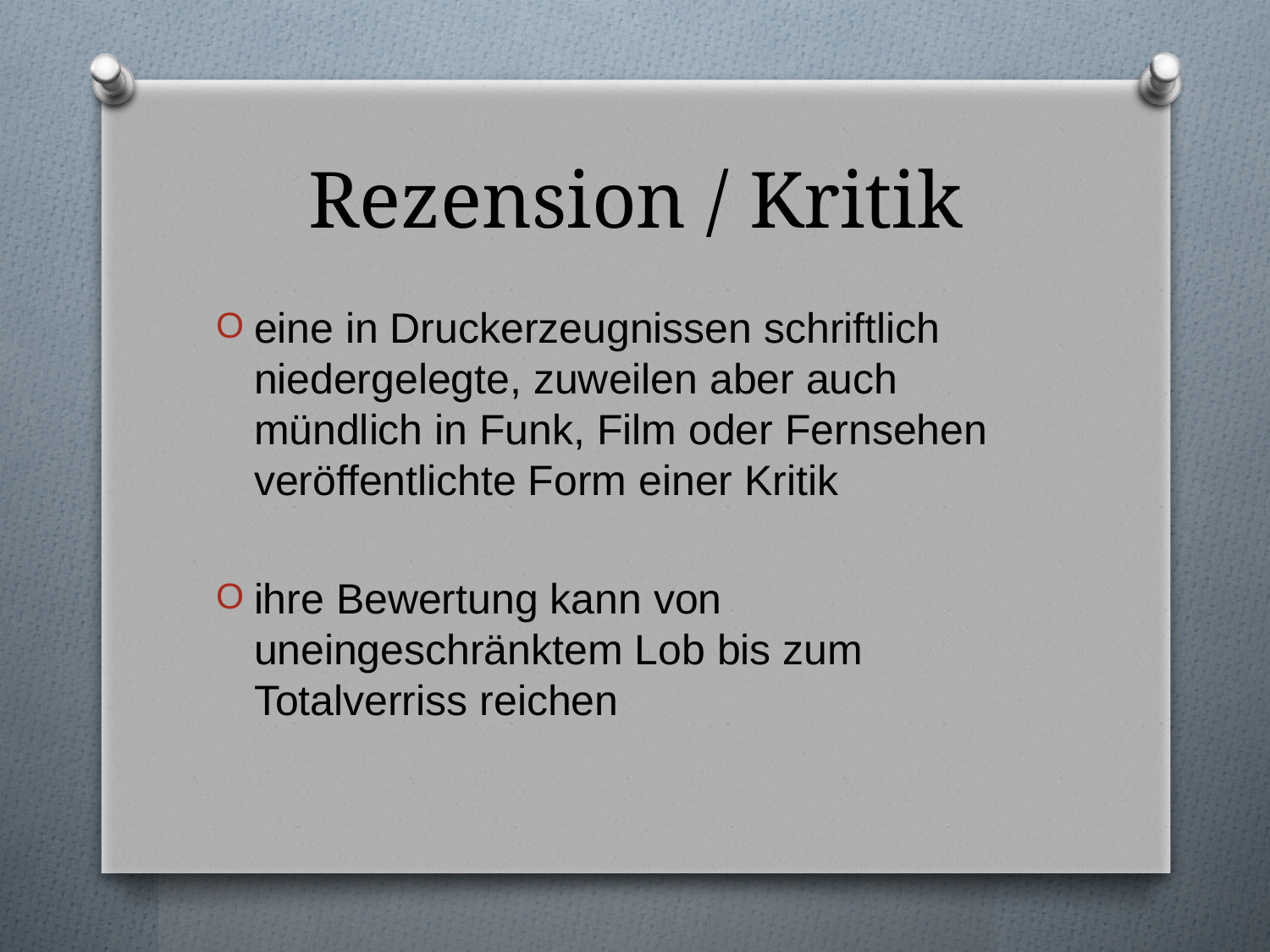

# Rezension / Kritik
eine in Druckerzeugnissen schriftlich niedergelegte, zuweilen aber auch mündlich in Funk, Film oder Fernsehen veröffentlichte Form einer Kritik

ihre Bewertung kann von uneingeschränktem Lob bis zum Totalverriss reichen